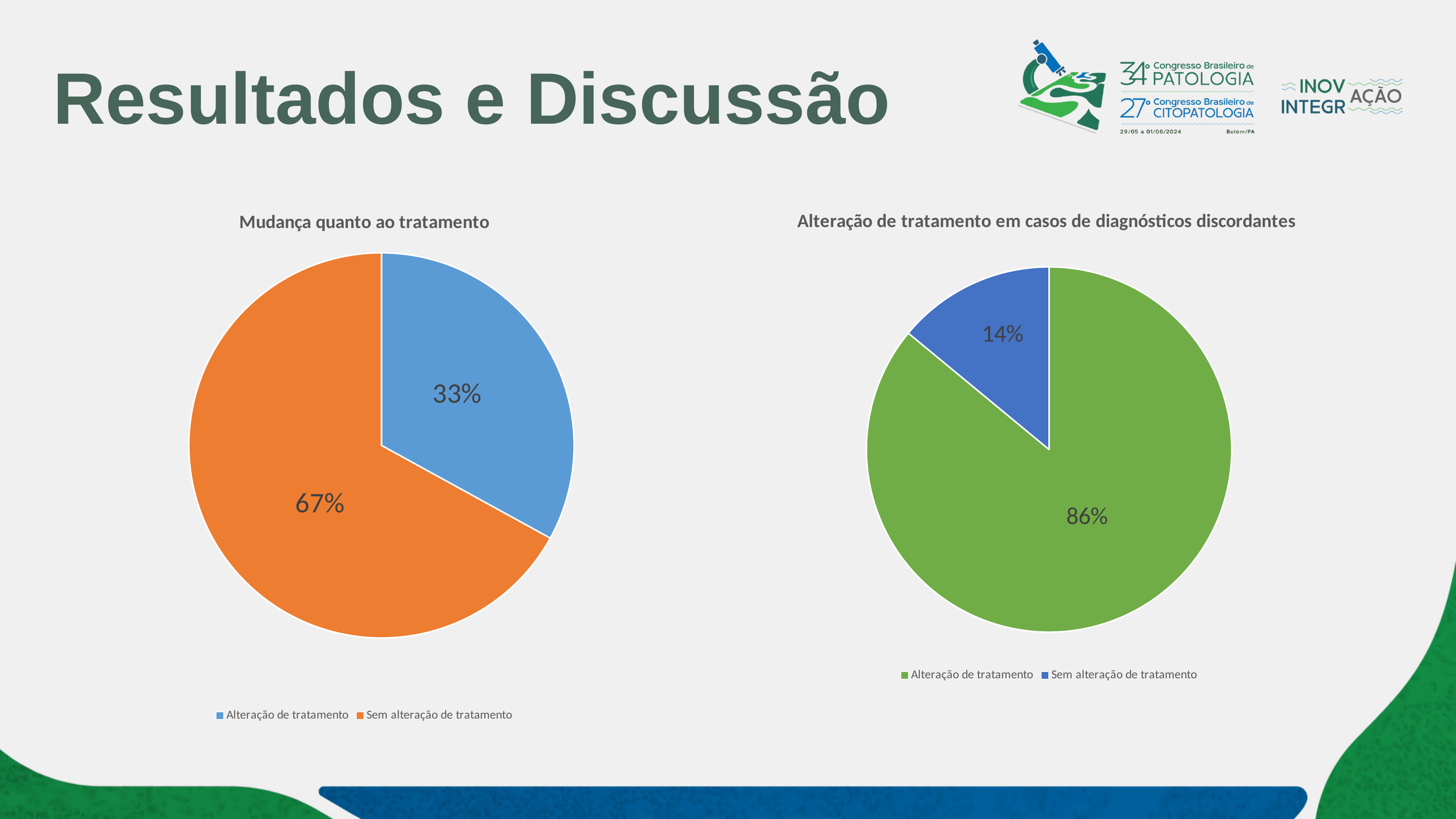

# Resultados e Discussão

### Chart: Mudança quanto ao tratamento

| Category | comparação entre o diagnóstico integrado e diagnóstico inicial |
|---|---|
| Alteração de tratamento | 0.33 |
| Sem alteração de tratamento | 0.67 |

### Chart: Alteração de tratamento em casos de diagnósticos discordantes

| Category | Alteração de tratamento em casos Discordantes |
|---|---|
| Alteração de tratamento | 0.86 |
| Sem alteração de tratamento | 0.14 |